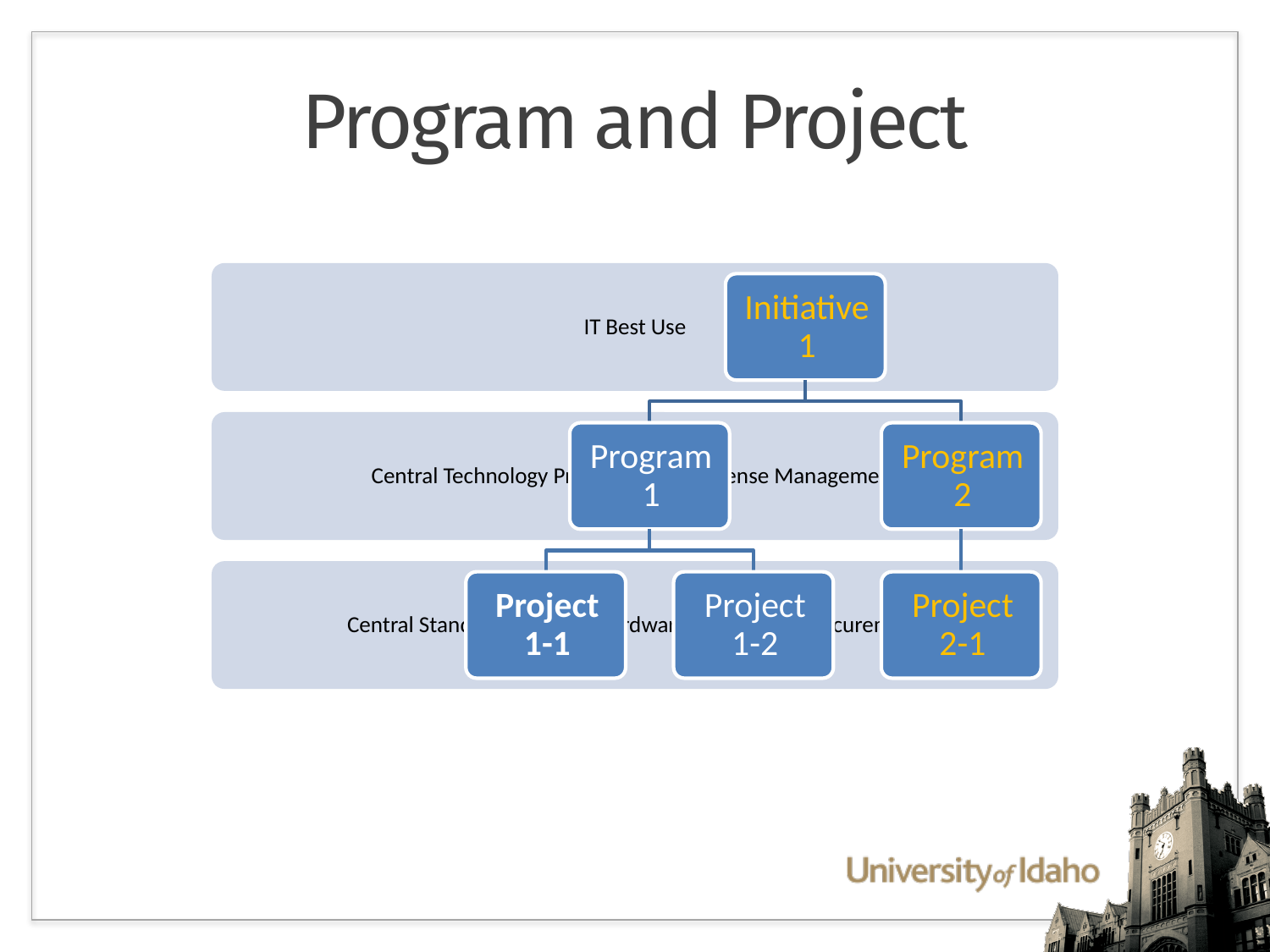

# Program and Project
Central Standard End User Hardware & Software Procurement
Central Technology Procurement & License Management
IT Best Use
Initiative 1
Program 1
Project 1-1
Project 1-2
Program 2
Project 2-1